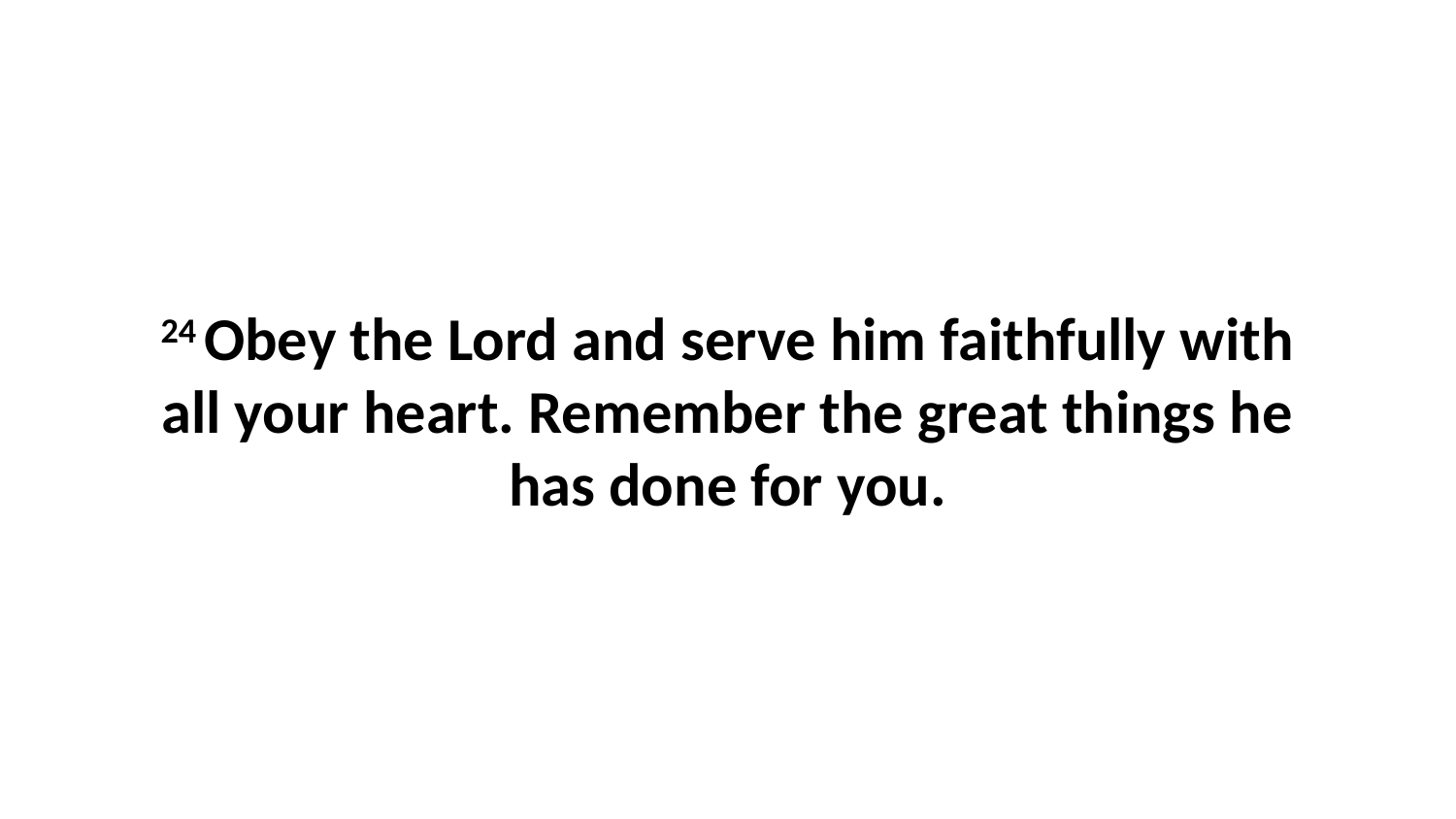

24 Obey the Lord and serve him faithfully with all your heart. Remember the great things he has done for you.